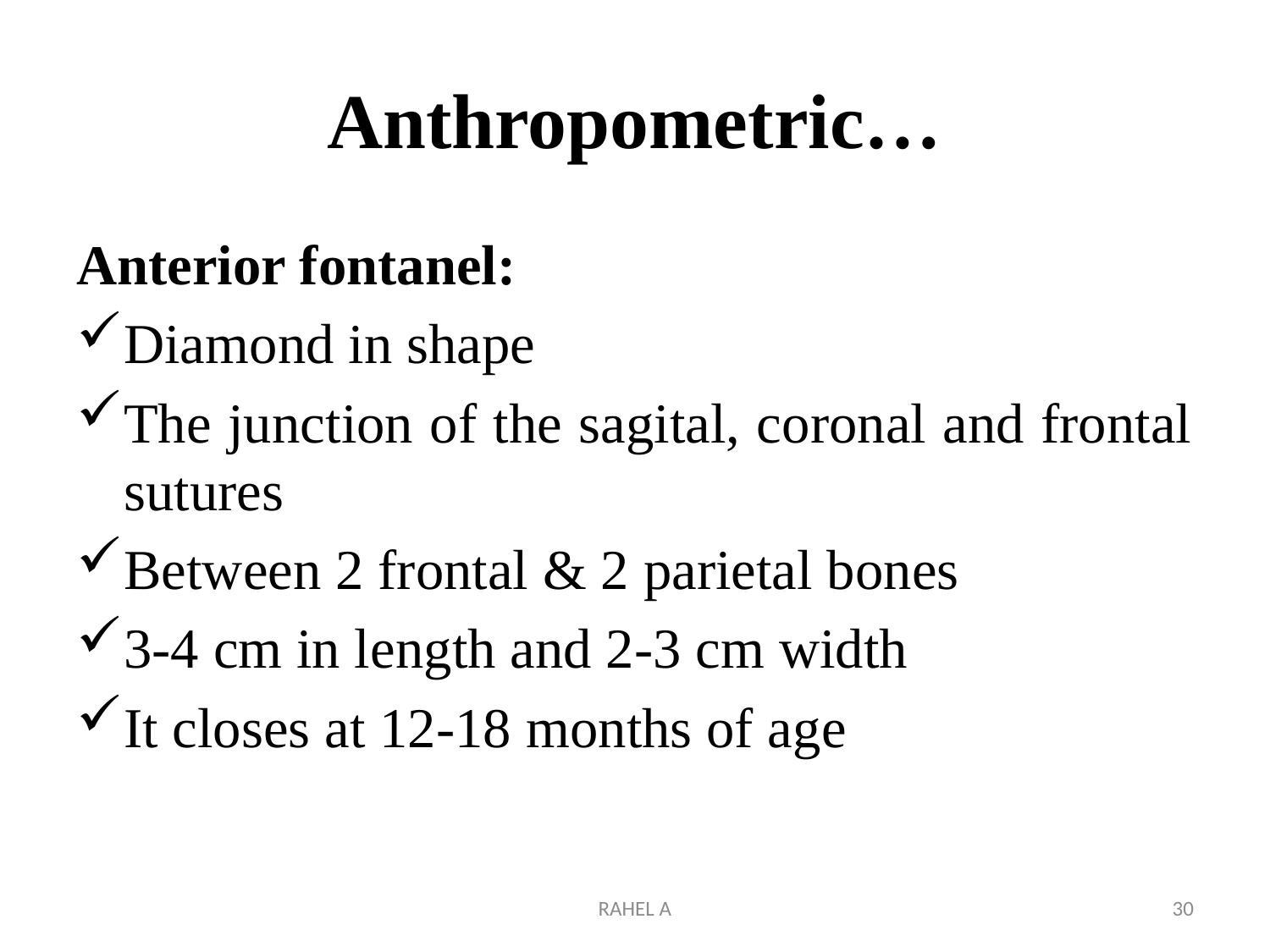

# Anthropometric…
Anterior fontanel:
Diamond in shape
The junction of the sagital, coronal and frontal sutures
Between 2 frontal & 2 parietal bones
3-4 cm in length and 2-3 cm width
It closes at 12-18 months of age
RAHEL A
30